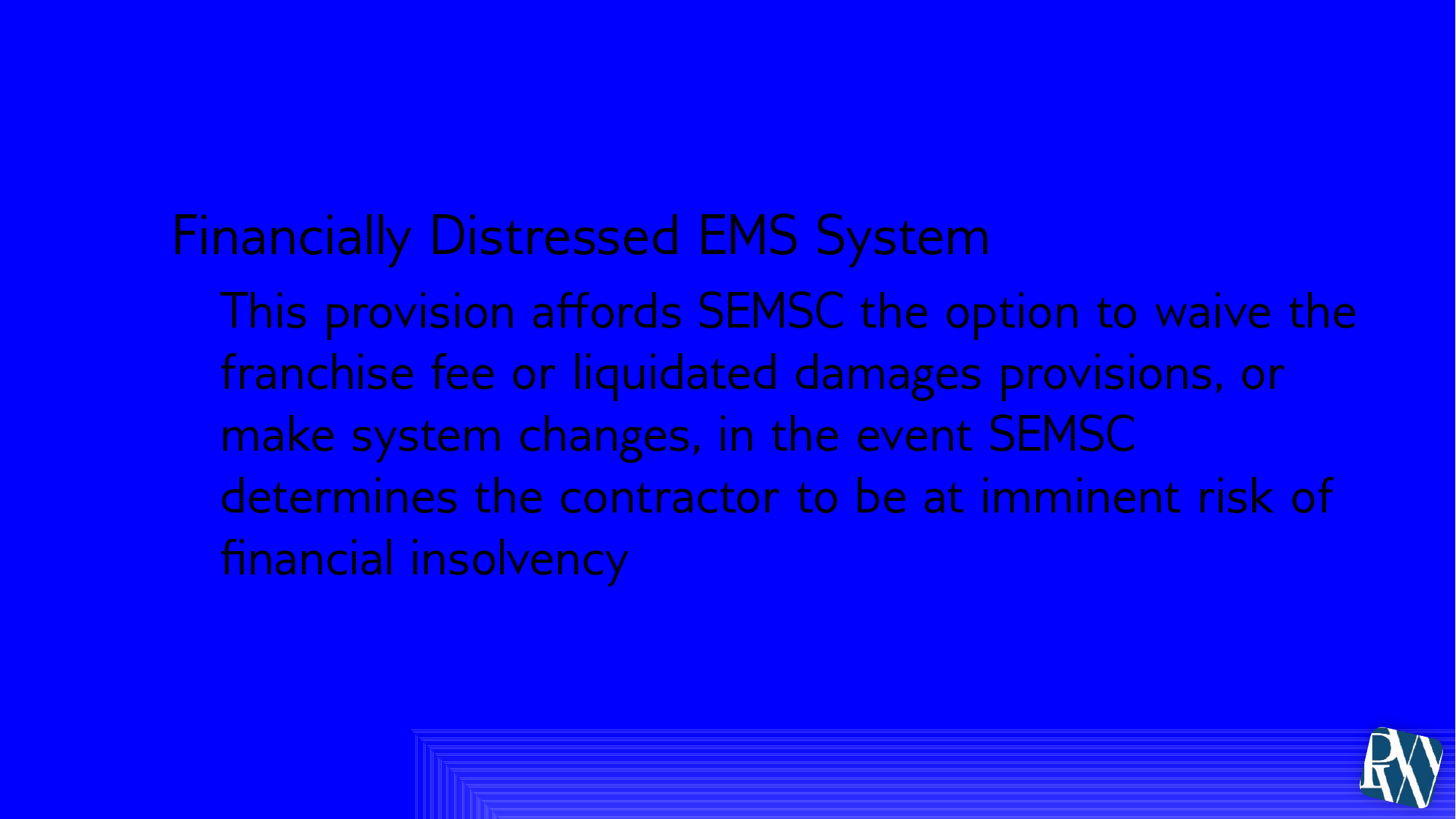

# VI. Contractual Provisions
Financially Distressed EMS System
This provision affords SEMSC the option to waive the franchise fee or liquidated damages provisions, or make system changes, in the event SEMSC determines the contractor to be at imminent risk of financial insolvency